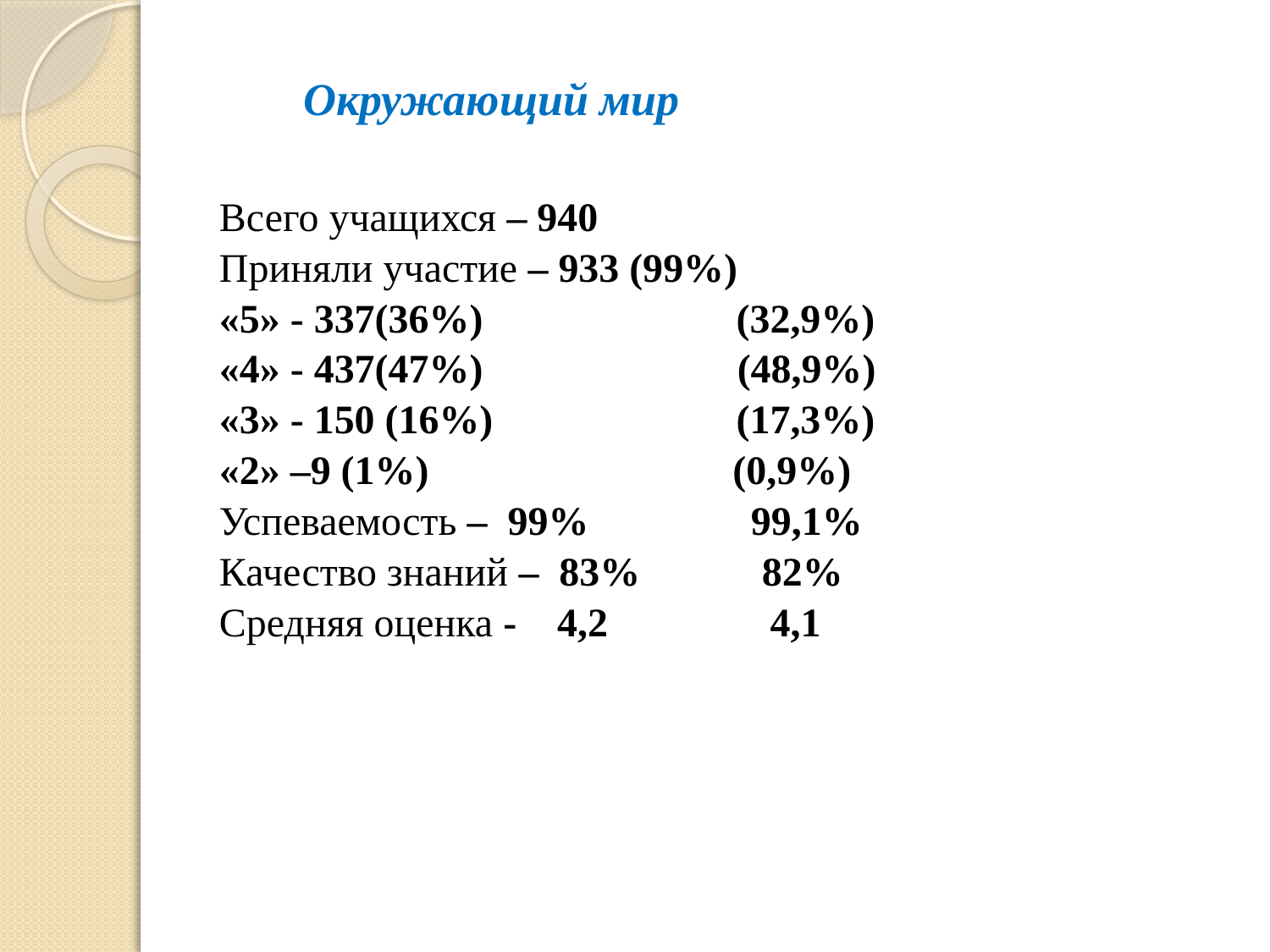

Окружающий мир

Всего учащихся – 940
Приняли участие – 933 (99%)
«5» - 337(36%)                         (32,9%)
«4» - 437(47%)                         (48,9%)
«3» - 150 (16%)                        (17,3%)
«2» –9 (1%)                              (0,9%)
Успеваемость –  99%                99,1%
Качество знаний –  83%            82%
Средняя оценка -    4,2                4,1
#